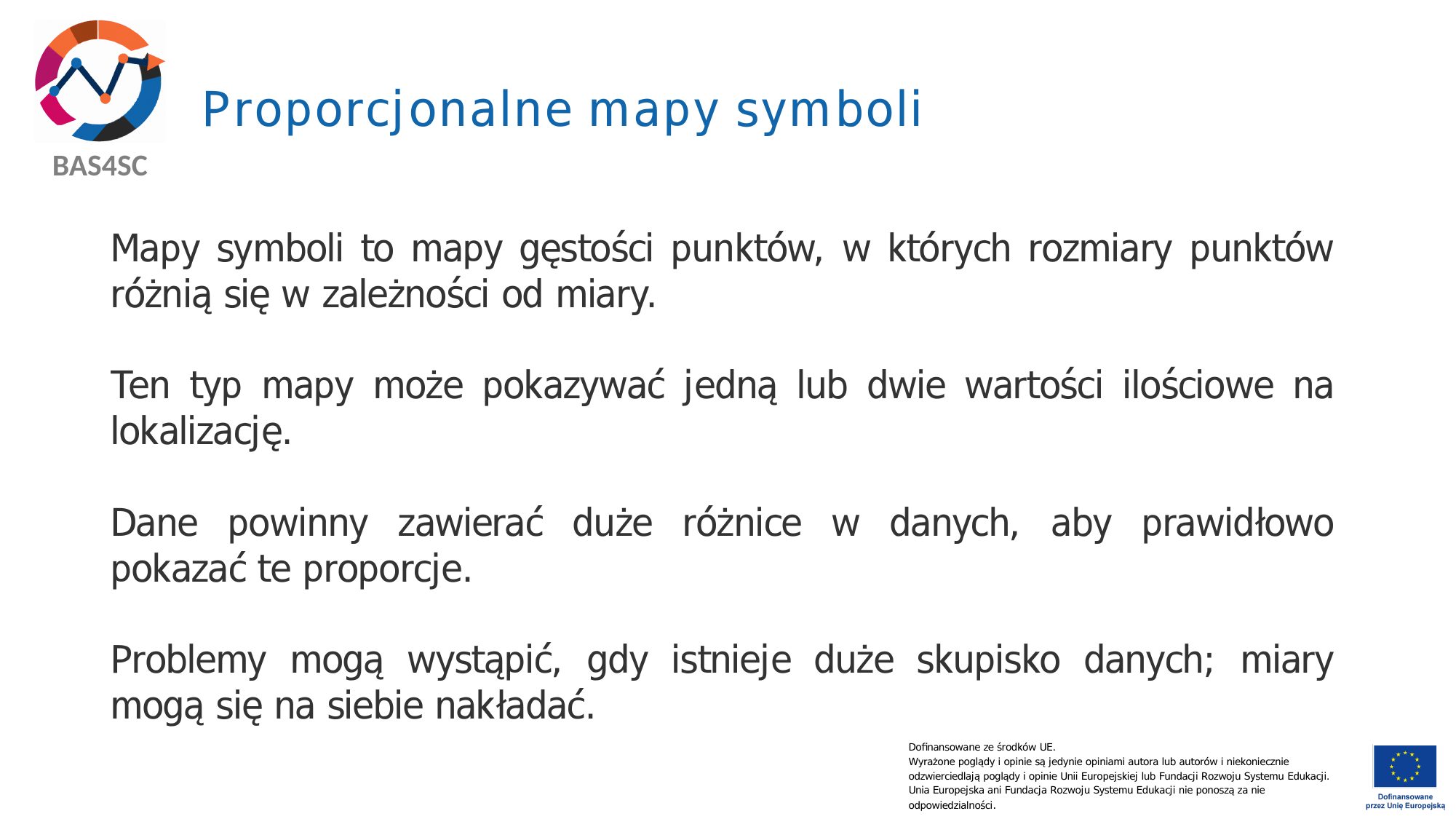

# Proporcjonalne mapy symboli
Mapy symboli to mapy gęstości punktów, w których rozmiary punktów różnią się w zależności od miary.

Ten typ mapy może pokazywać jedną lub dwie wartości ilościowe na lokalizację.

Dane powinny zawierać duże różnice w danych, aby prawidłowo pokazać te proporcje.

Problemy mogą wystąpić, gdy istnieje duże skupisko danych; miary mogą się na siebie nakładać.